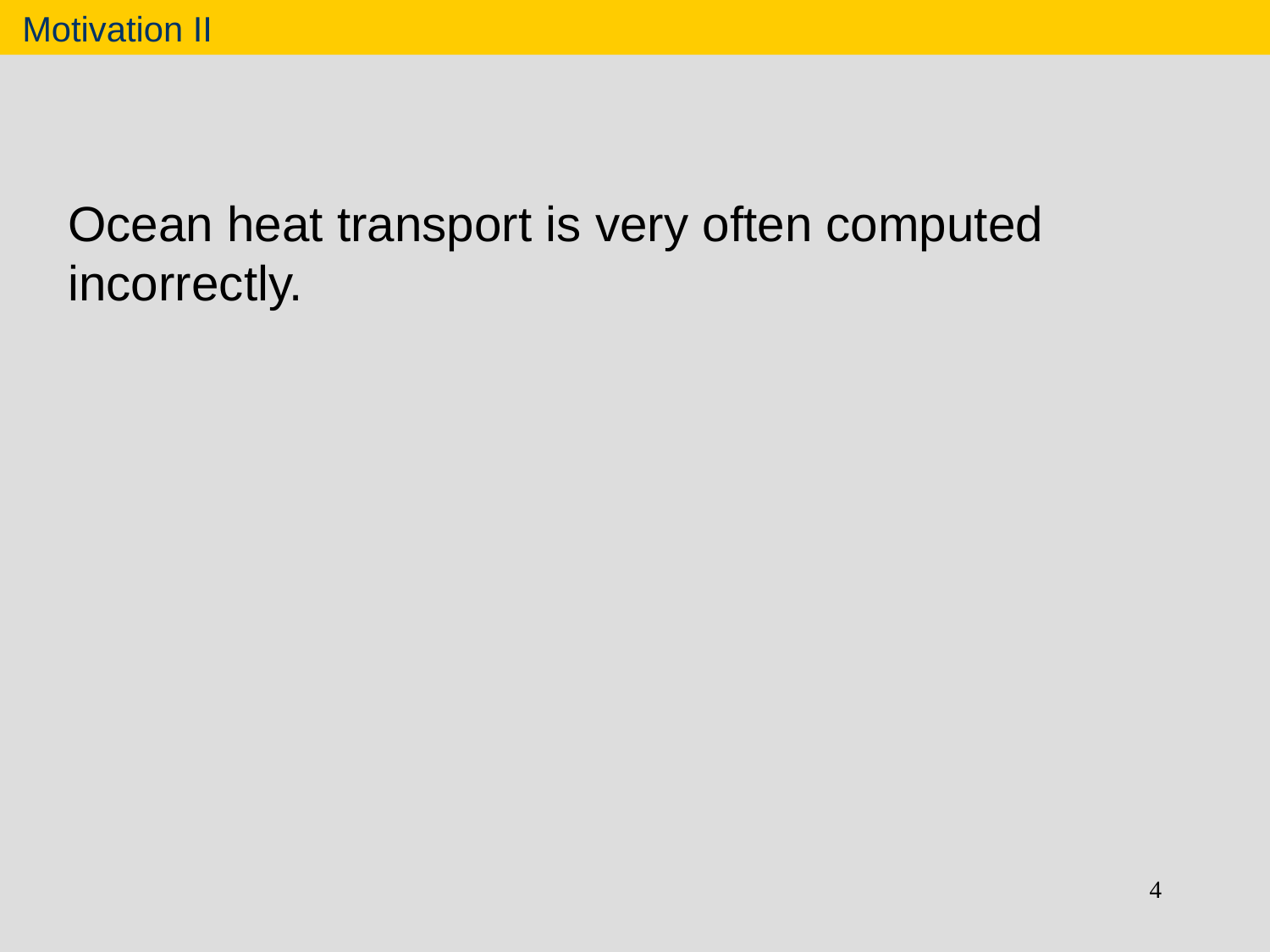

Motivation II
Ocean heat transport is very often computed incorrectly.

4